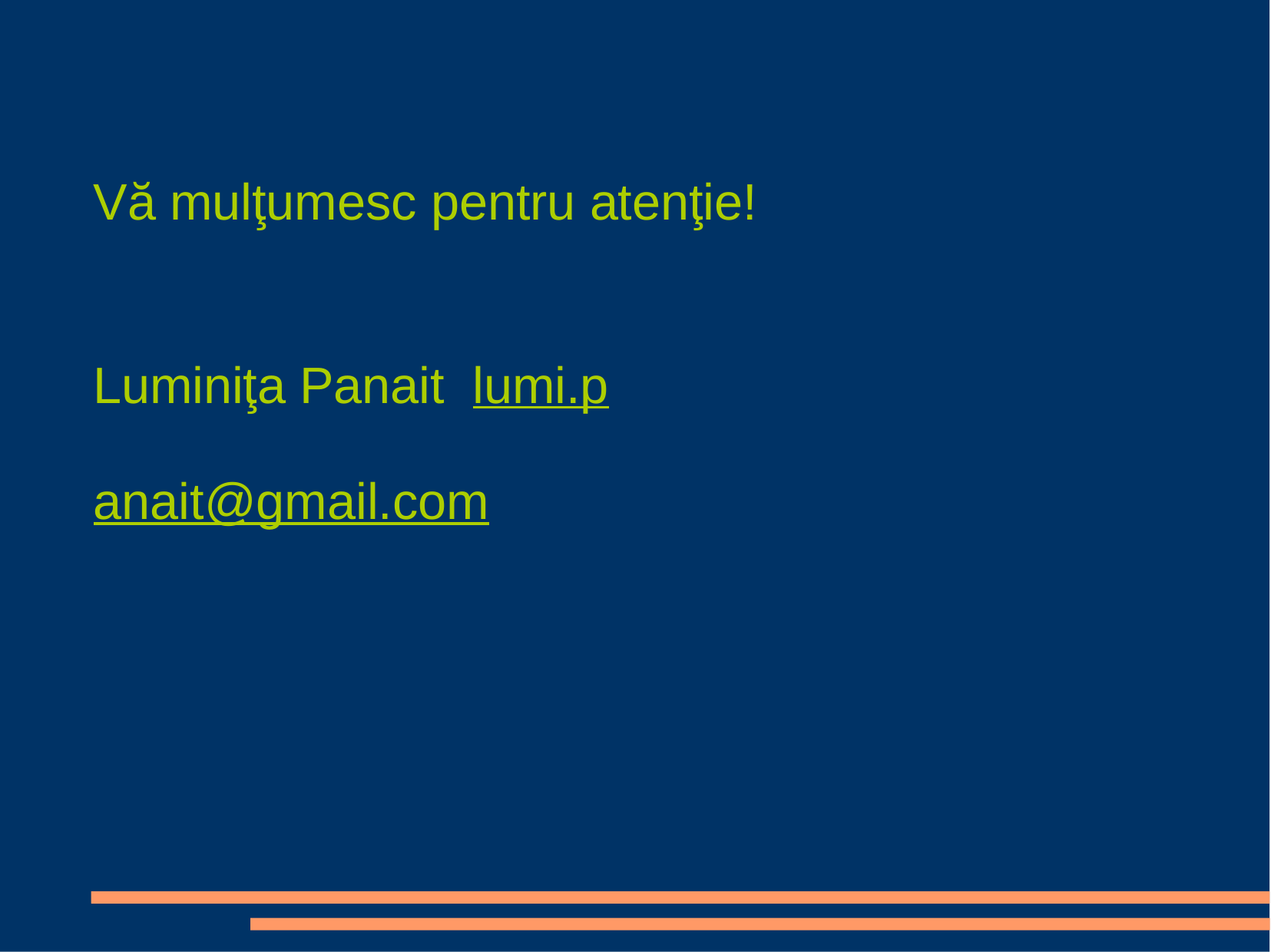

Vă mulţumesc pentru atenţie!

Luminiţa Panait  lumi.panait@gmail.com